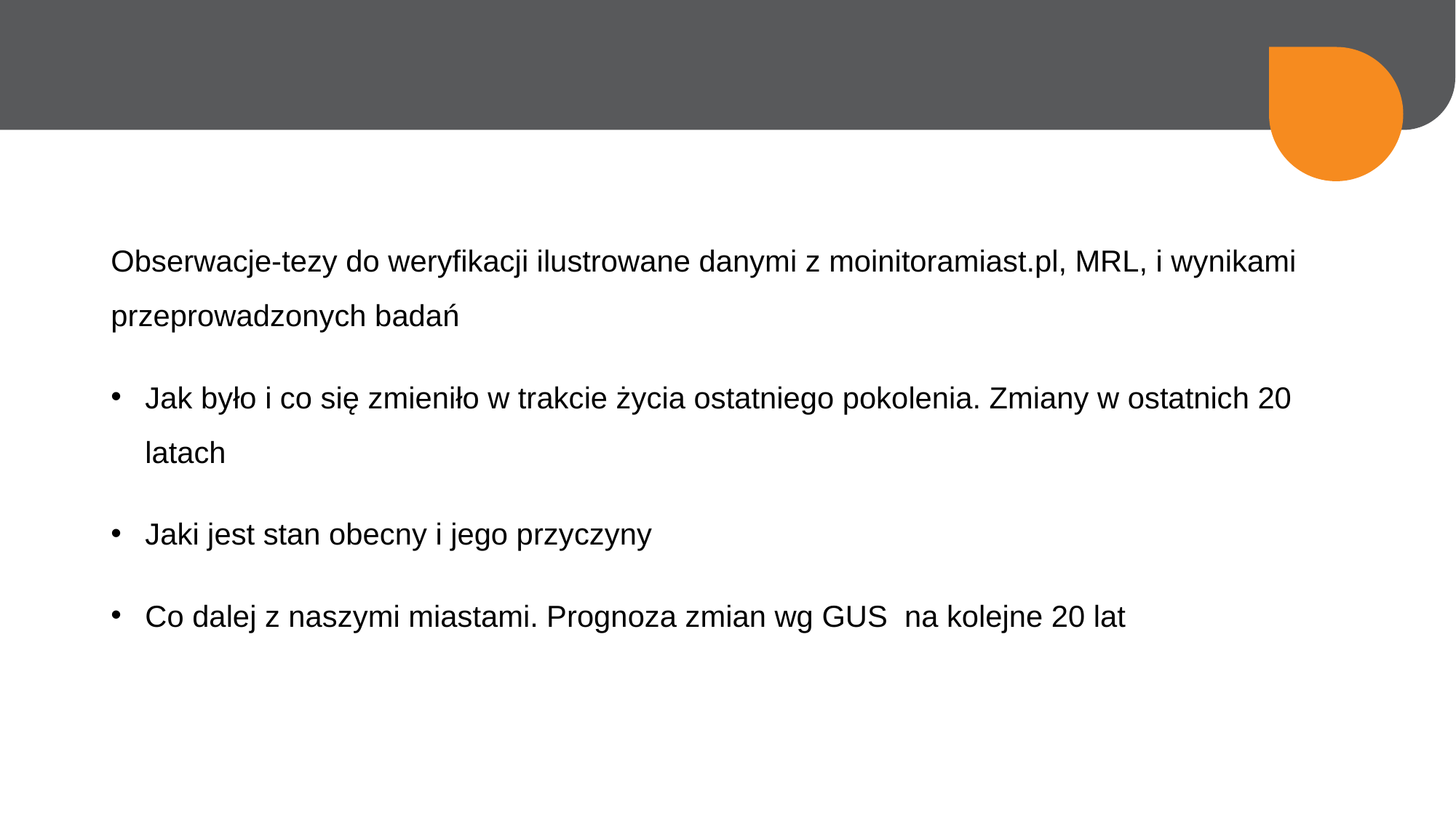

Obserwacje-tezy do weryfikacji ilustrowane danymi z moinitoramiast.pl, MRL, i wynikami przeprowadzonych badań
Jak było i co się zmieniło w trakcie życia ostatniego pokolenia. Zmiany w ostatnich 20 latach
Jaki jest stan obecny i jego przyczyny
Co dalej z naszymi miastami. Prognoza zmian wg GUS  na kolejne 20 lat